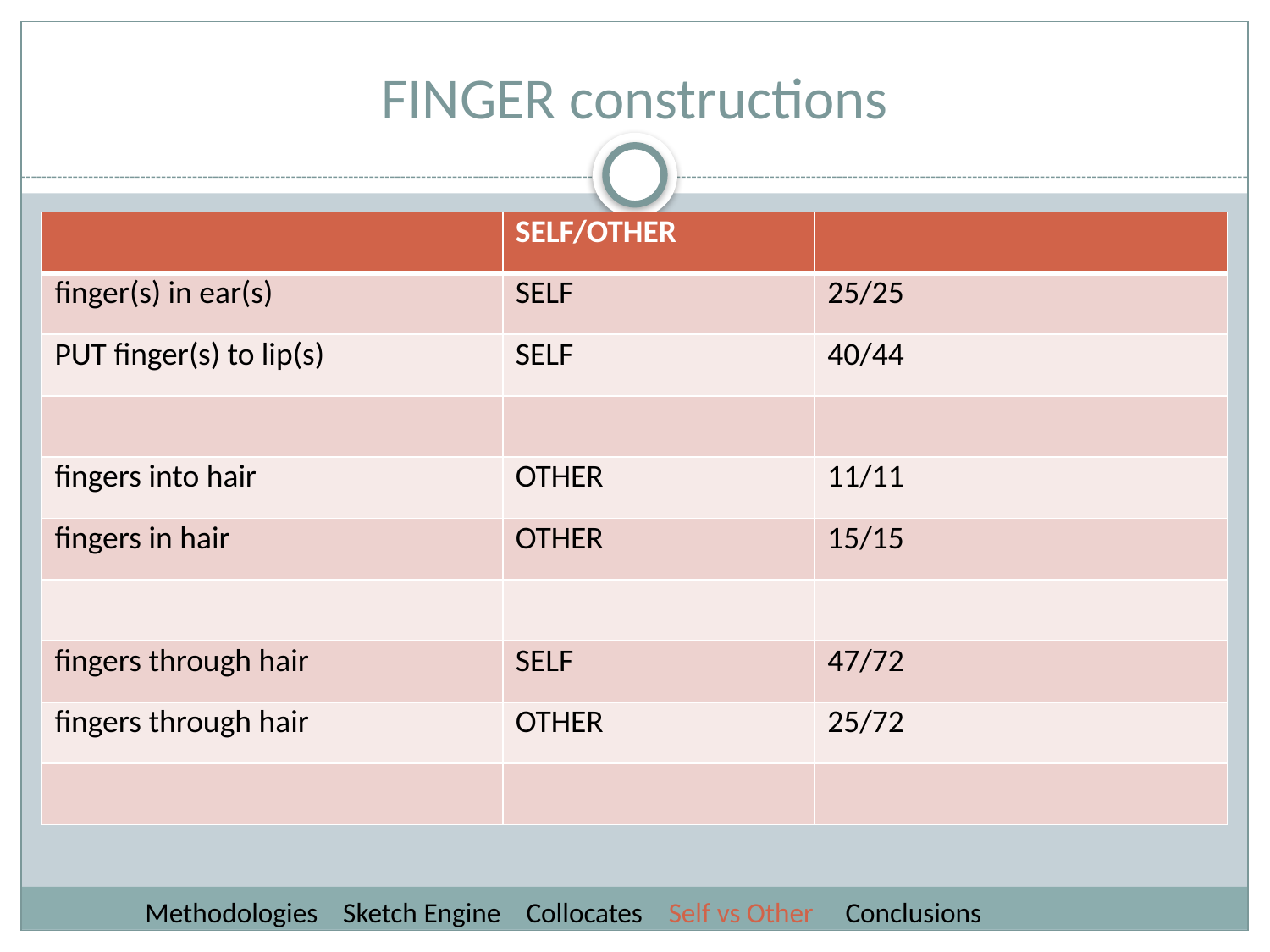

# FINGER constructions
|  | SELF/OTHER |  |
| --- | --- | --- |
| finger(s) in ear(s) | SELF | 25/25 |
| PUT finger(s) to lip(s) | SELF | 40/44 |
|  |  |  |
| fingers into hair | OTHER | 11/11 |
| fingers in hair | OTHER | 15/15 |
|  |  |  |
| fingers through hair | SELF | 47/72 |
| fingers through hair | OTHER | 25/72 |
|  |  |  |
               Methodologies    Sketch Engine    Collocates    Self vs Other     Conclusions